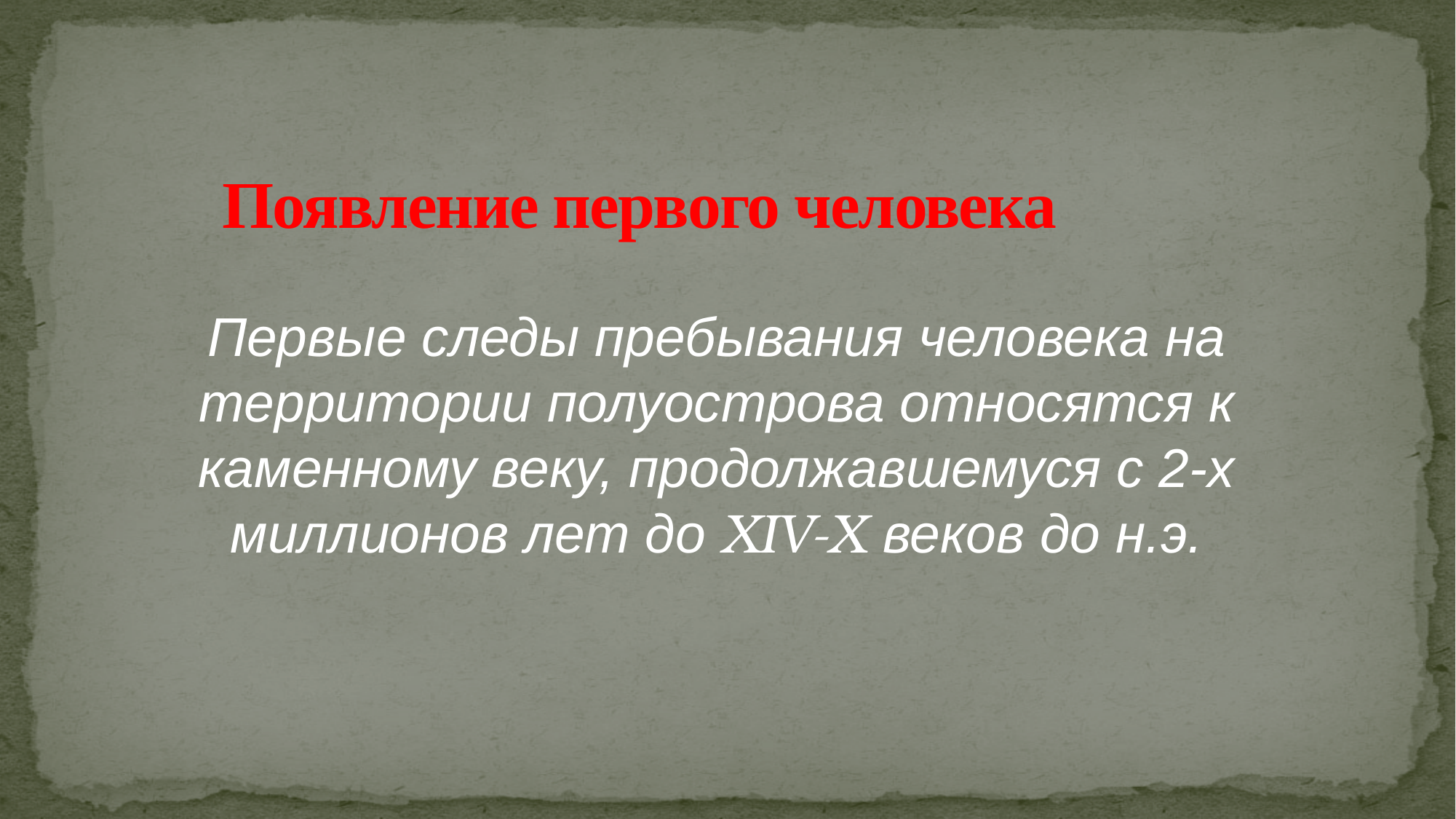

# Появление первого человека
Первые следы пребывания человека на территории полуострова относятся к каменному веку, продолжавшемуся с 2-х миллионов лет до XIV-X веков до н.э.